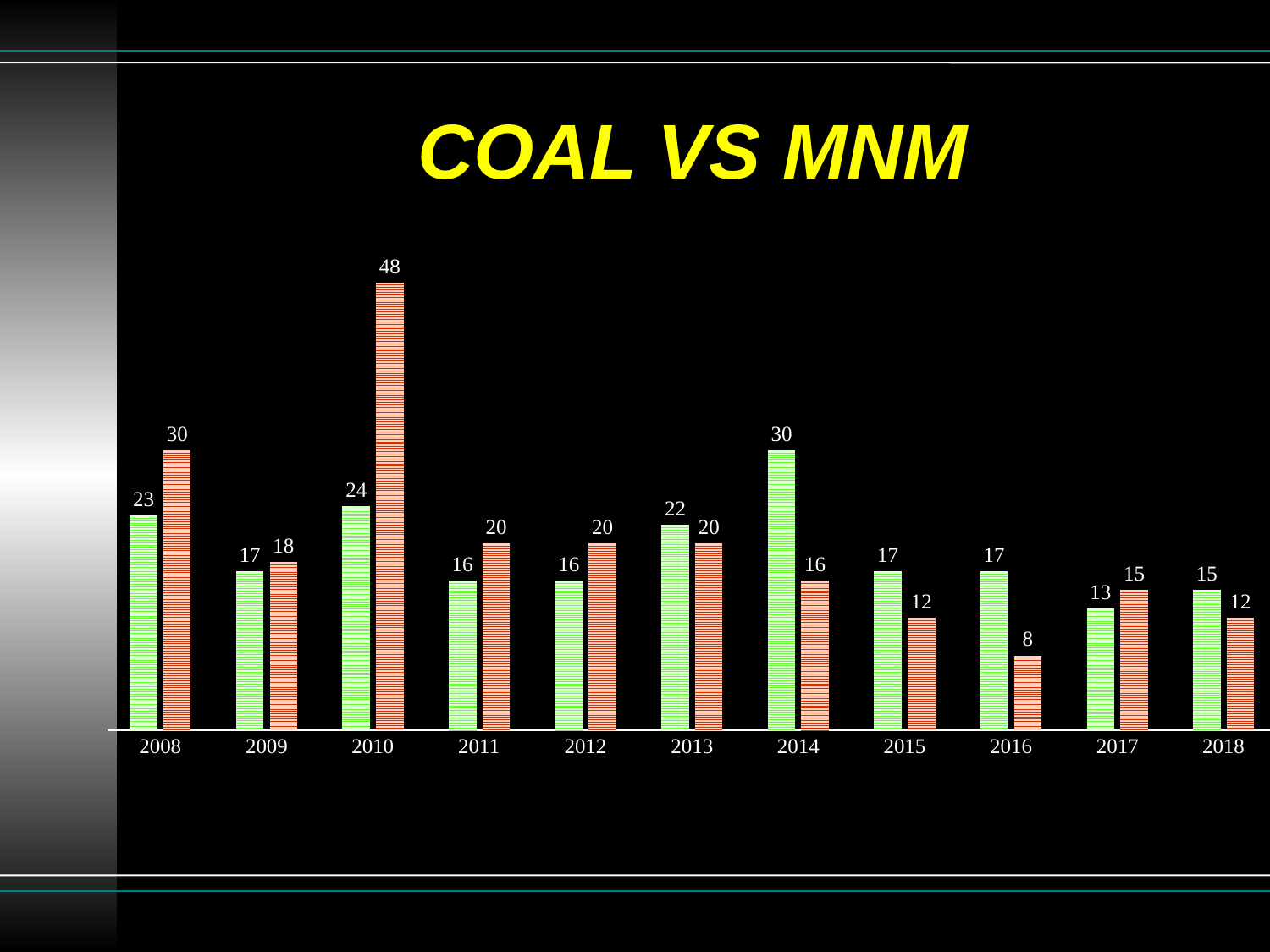

# Coal vs MNM

### Chart

| Category | MNM | COAL |
|---|---|---|
| 2008 | 23.0 | 30.0 |
| 2009 | 17.0 | 18.0 |
| 2010 | 24.0 | 48.0 |
| 2011 | 16.0 | 20.0 |
| 2012 | 16.0 | 20.0 |
| 2013 | 22.0 | 20.0 |
| 2014 | 30.0 | 16.0 |
| 2015 | 17.0 | 12.0 |
| 2016 | 17.0 | 8.0 |
| 2017 | 13.0 | 15.0 |
| 2018 | 15.0 | 12.0 |